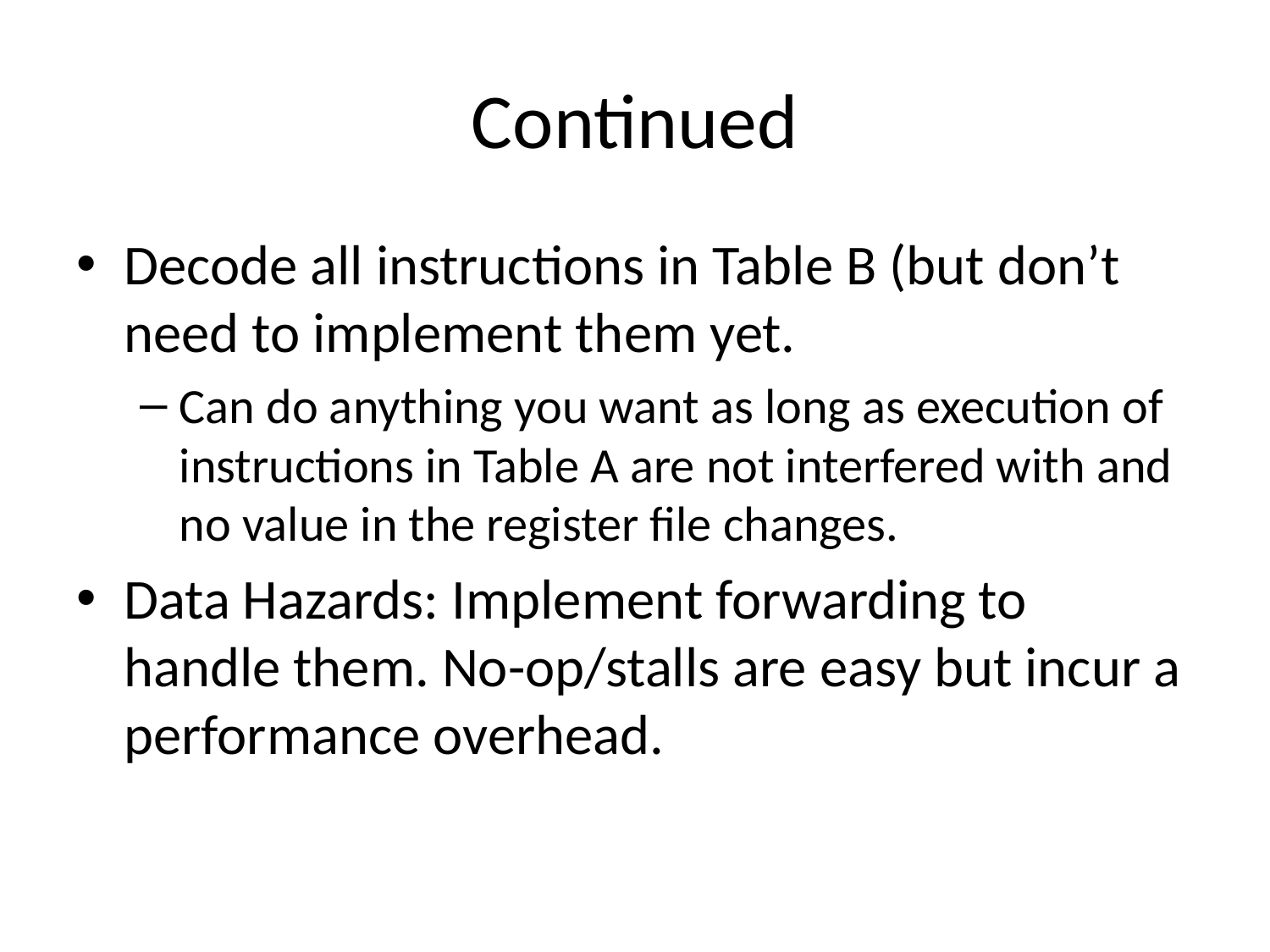

# Continued
Decode all instructions in Table B (but don’t need to implement them yet.
Can do anything you want as long as execution of instructions in Table A are not interfered with and no value in the register file changes.
Data Hazards: Implement forwarding to handle them. No-op/stalls are easy but incur a performance overhead.